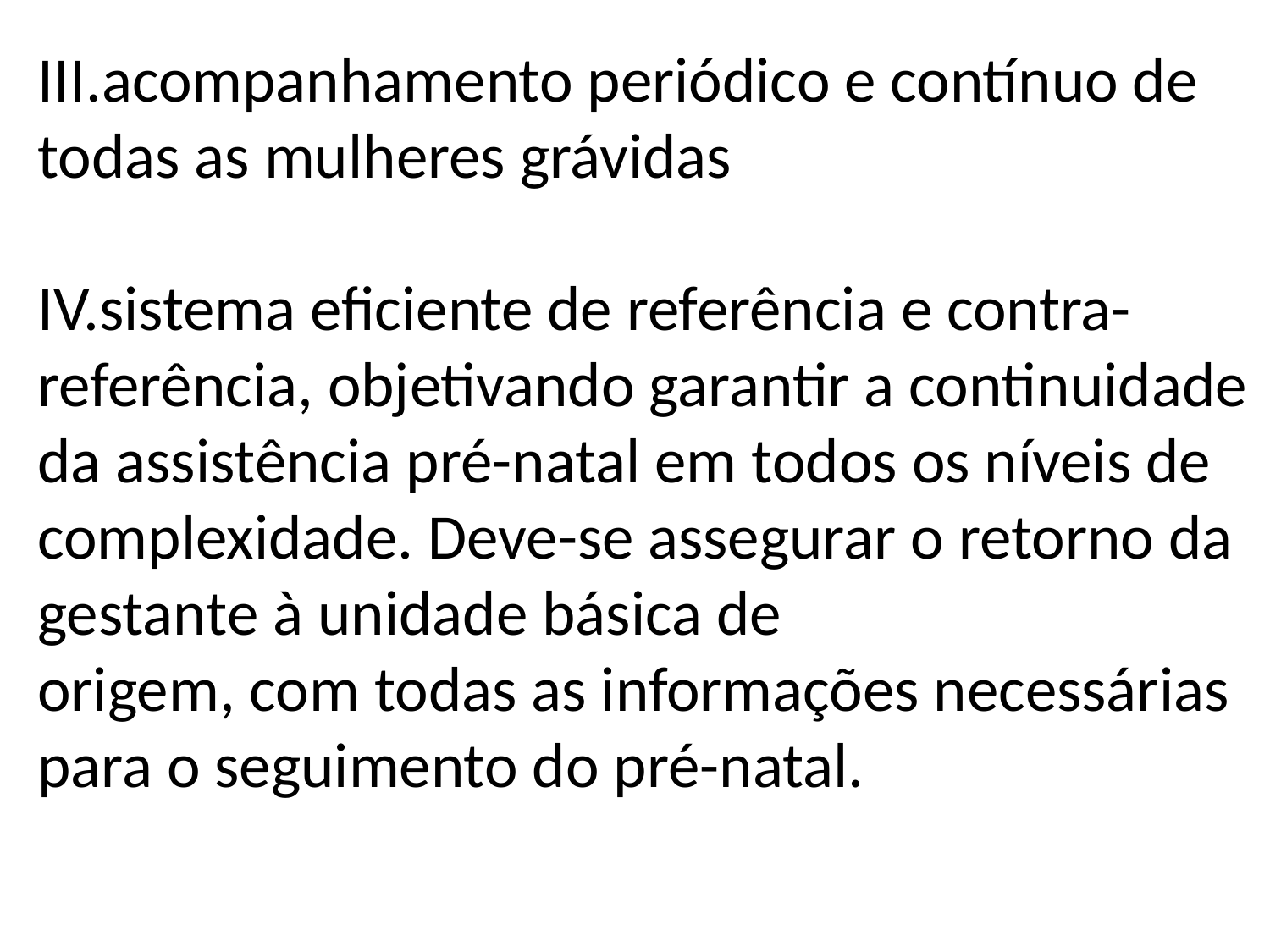

# III.acompanhamento periódico e contínuo de todas as mulheres grávidas IV.sistema eficiente de referência e contra-referência, objetivando garantir a continuidade da assistência pré-natal em todos os níveis de complexidade. Deve-se assegurar o retorno da gestante à unidade básica de origem, com todas as informações necessárias para o seguimento do pré-natal.